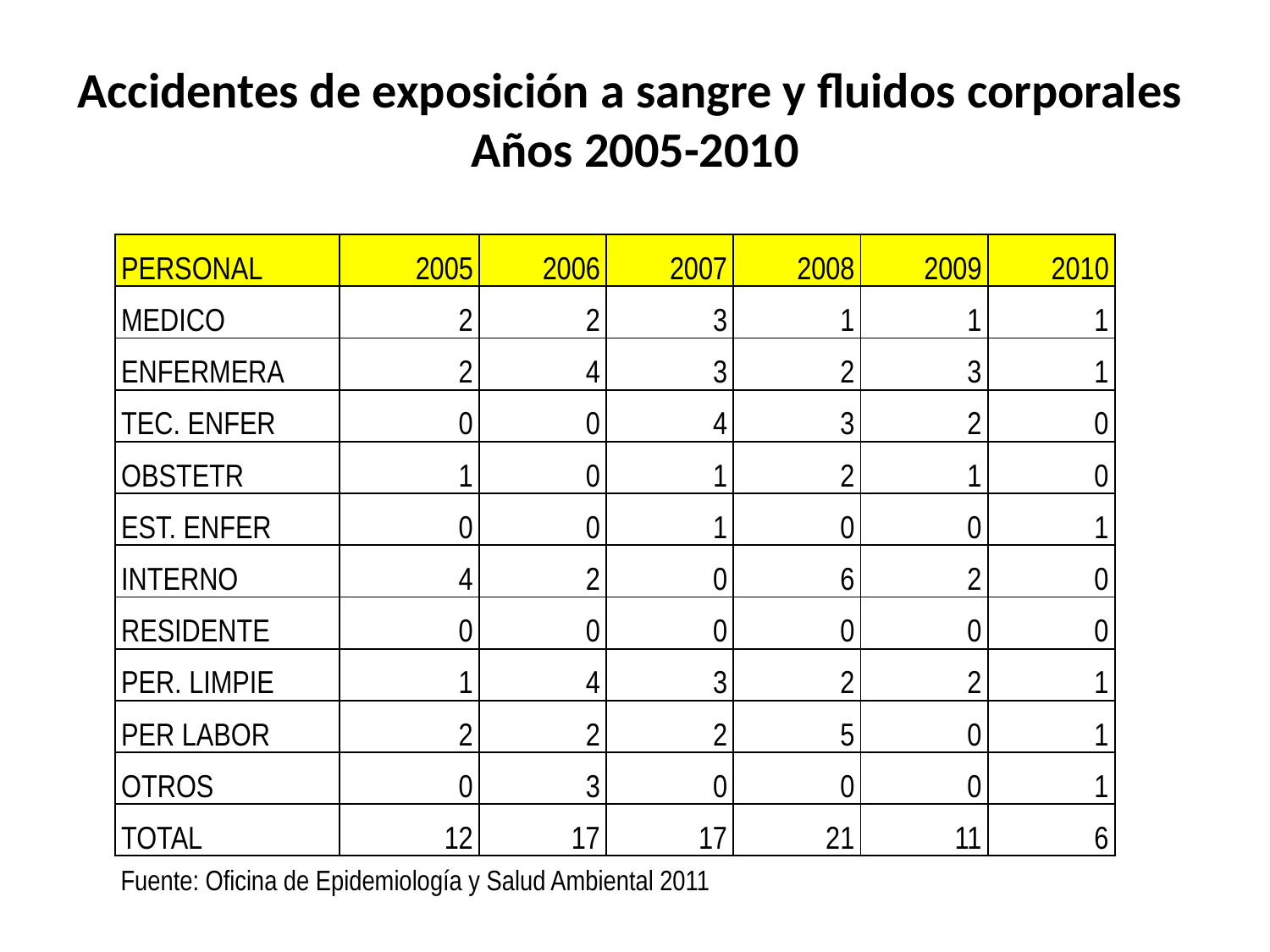

# Accidentes de exposición a sangre y fluidos corporales Años 2005-2010
| PERSONAL | 2005 | 2006 | 2007 | 2008 | 2009 | 2010 |
| --- | --- | --- | --- | --- | --- | --- |
| MEDICO | 2 | 2 | 3 | 1 | 1 | 1 |
| ENFERMERA | 2 | 4 | 3 | 2 | 3 | 1 |
| TEC. ENFER | 0 | 0 | 4 | 3 | 2 | 0 |
| OBSTETR | 1 | 0 | 1 | 2 | 1 | 0 |
| EST. ENFER | 0 | 0 | 1 | 0 | 0 | 1 |
| INTERNO | 4 | 2 | 0 | 6 | 2 | 0 |
| RESIDENTE | 0 | 0 | 0 | 0 | 0 | 0 |
| PER. LIMPIE | 1 | 4 | 3 | 2 | 2 | 1 |
| PER LABOR | 2 | 2 | 2 | 5 | 0 | 1 |
| OTROS | 0 | 3 | 0 | 0 | 0 | 1 |
| TOTAL | 12 | 17 | 17 | 21 | 11 | 6 |
Fuente: Oficina de Epidemiología y Salud Ambiental 2011